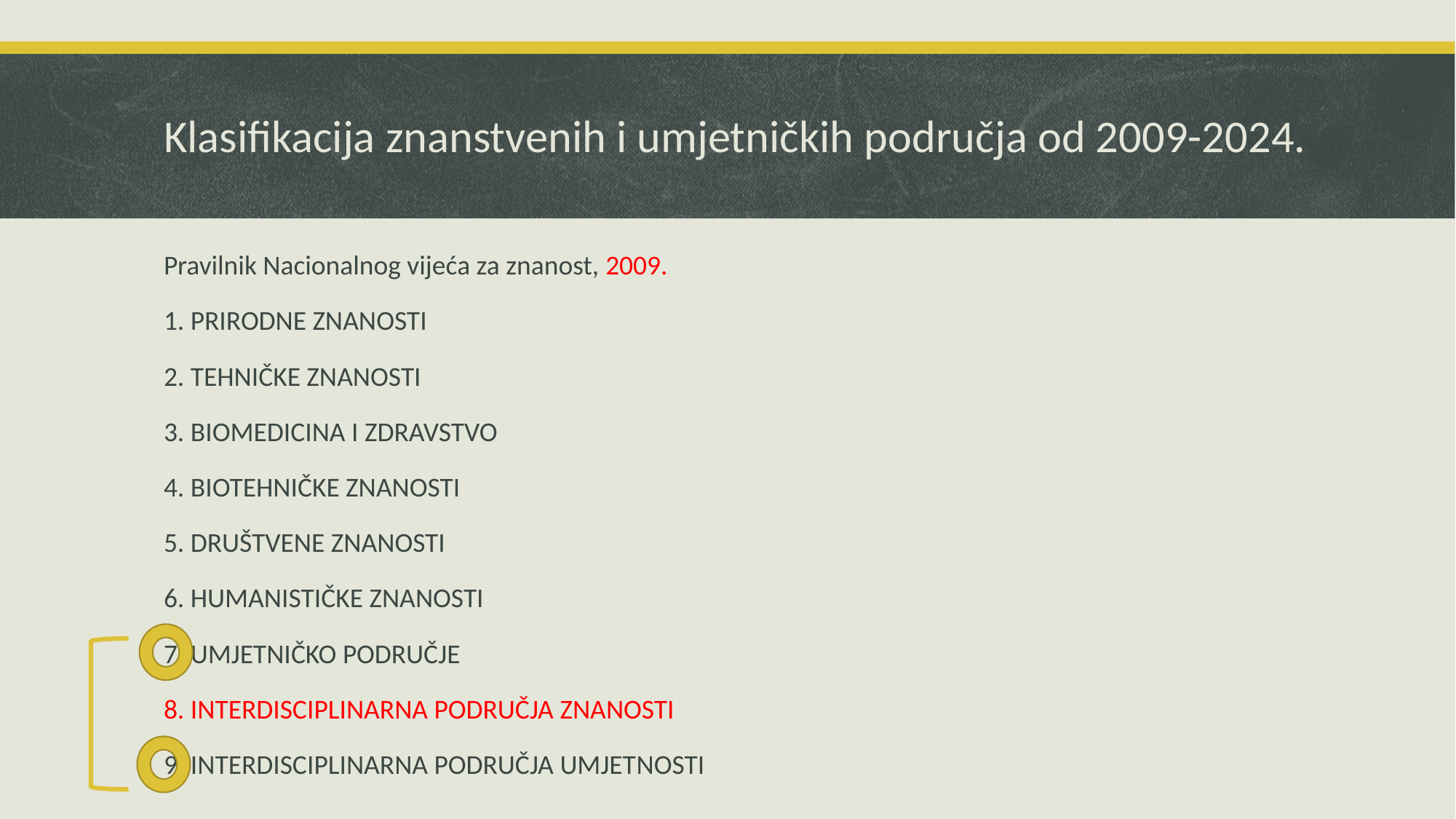

# Klasifikacija znanstvenih i umjetničkih područja od 2009-2024.
Pravilnik Nacionalnog vijeća za znanost, 2009.
1. PRIRODNE ZNANOSTI
2. TEHNIČKE ZNANOSTI
3. BIOMEDICINA I ZDRAVSTVO
4. BIOTEHNIČKE ZNANOSTI
5. DRUŠTVENE ZNANOSTI
6. HUMANISTIČKE ZNANOSTI
7. UMJETNIČKO PODRUČJE
8. INTERDISCIPLINARNA PODRUČJA ZNANOSTI
9. INTERDISCIPLINARNA PODRUČJA UMJETNOSTI